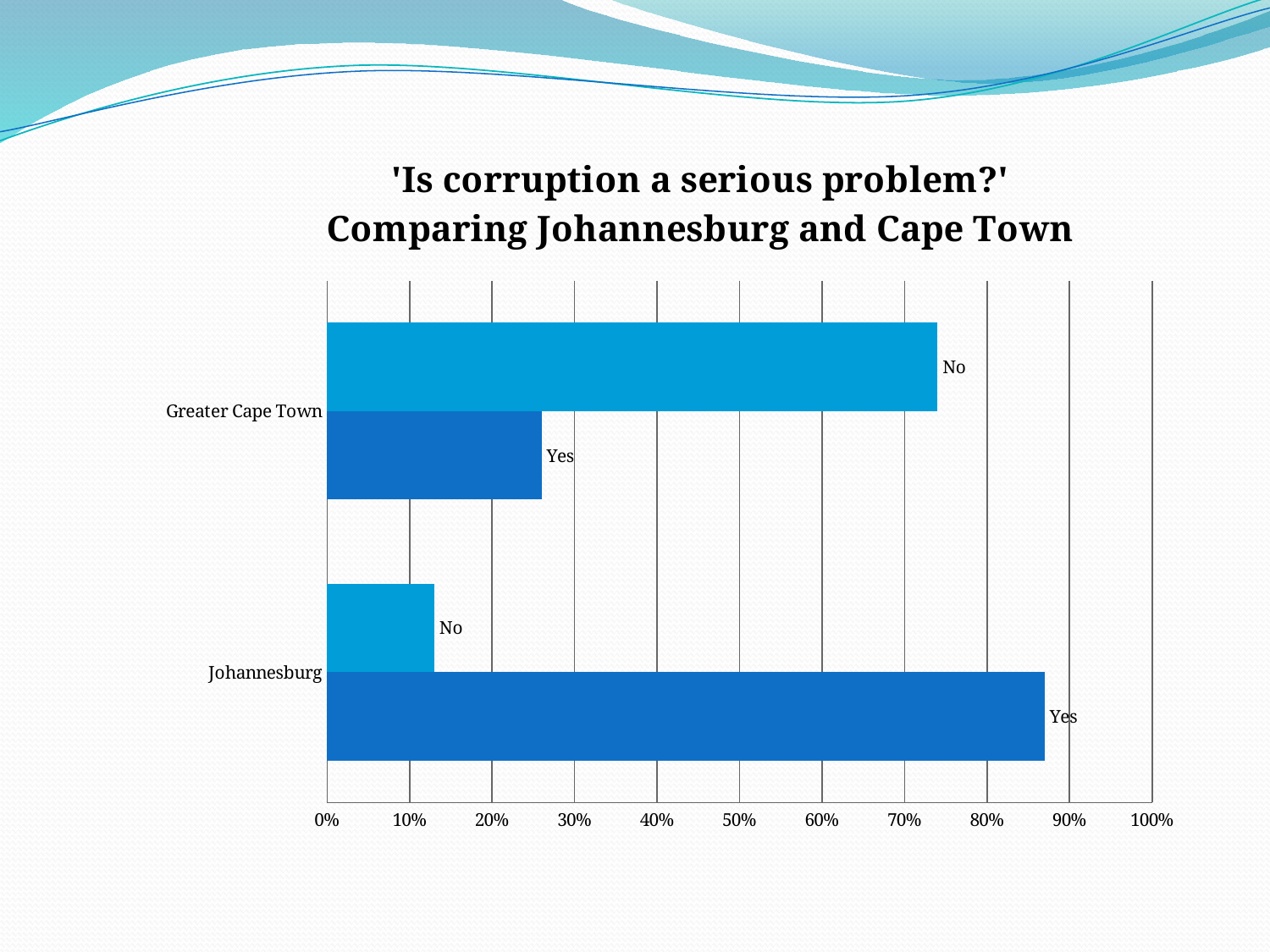

### Chart: 'Is corruption a serious problem?' Comparing Johannesburg and Cape Town

| Category | Yes | No |
|---|---|---|
| Johannesburg | 0.87 | 0.13 |
| Greater Cape Town | 0.26 | 0.74 |